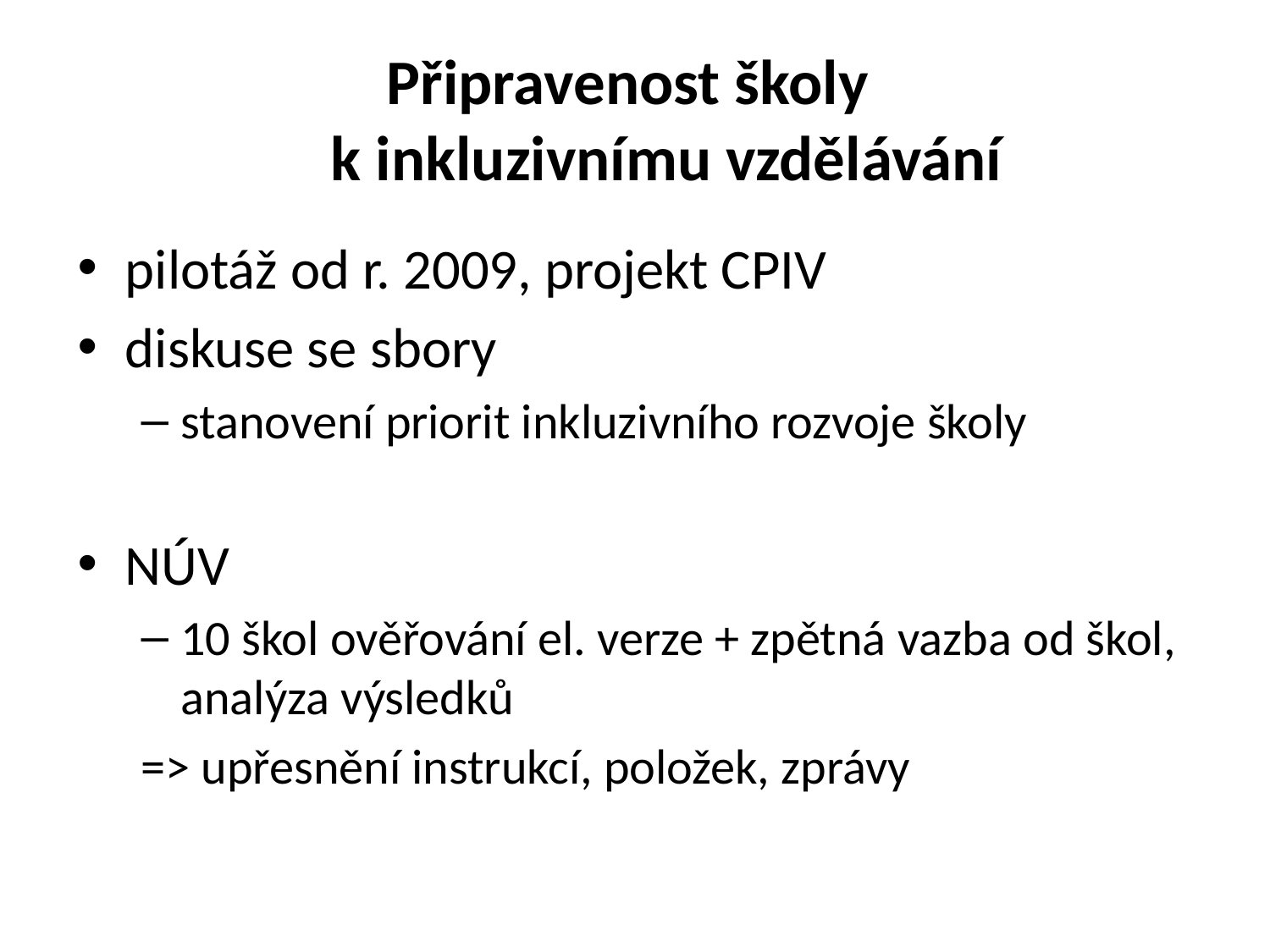

# Připravenost školy k inkluzivnímu vzdělávání
pilotáž od r. 2009, projekt CPIV
diskuse se sbory
stanovení priorit inkluzivního rozvoje školy

NÚV
10 škol ověřování el. verze + zpětná vazba od škol, analýza výsledků
=> upřesnění instrukcí, položek, zprávy